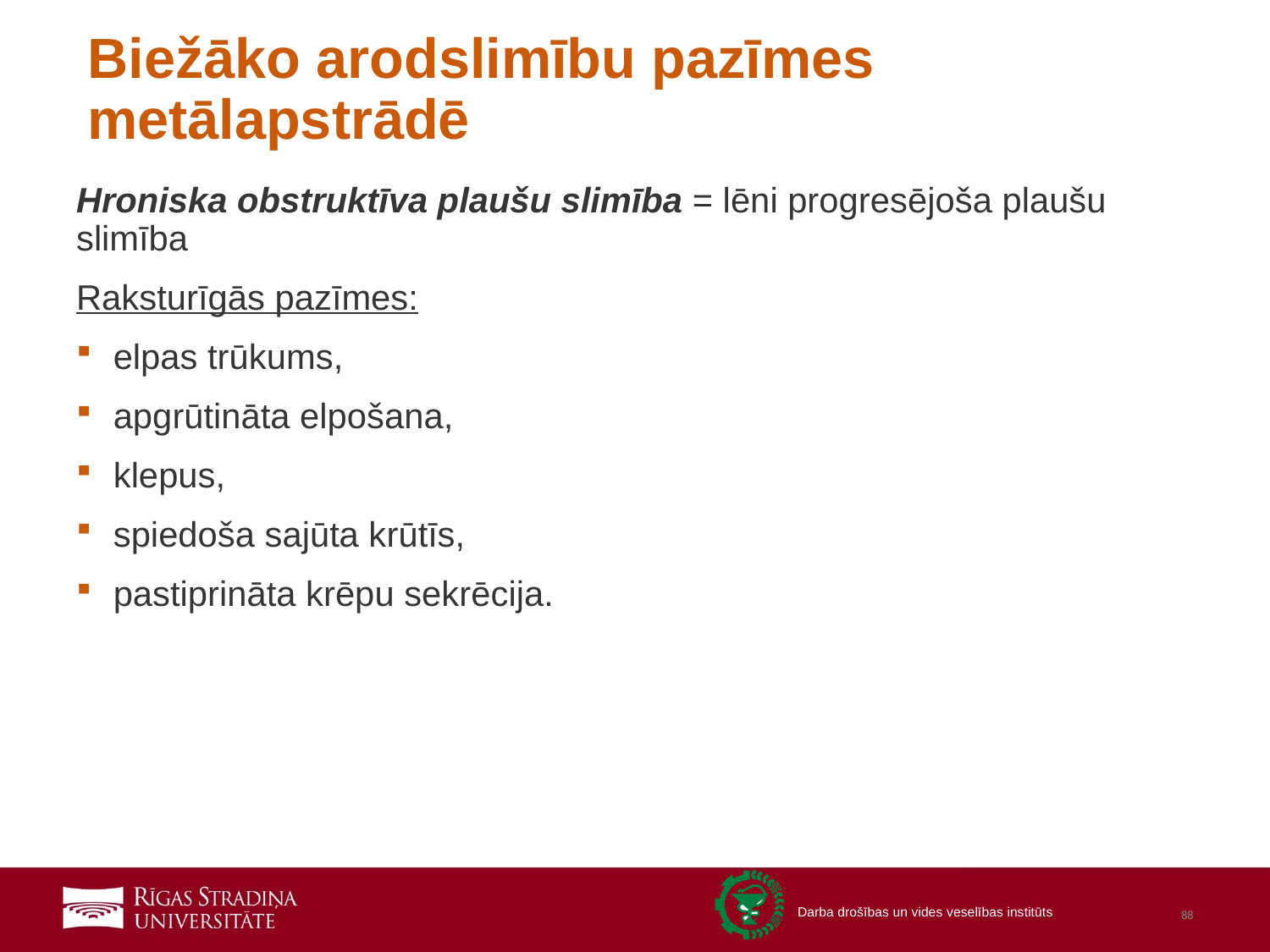

# Biežāko arodslimību pazīmes metālapstrādē
Hroniska obstruktīva plaušu slimība = lēni progresējoša plaušu slimība
Raksturīgās pazīmes:
elpas trūkums,
apgrūtināta elpošana,
klepus,
spiedoša sajūta krūtīs,
pastiprināta krēpu sekrēcija.

88